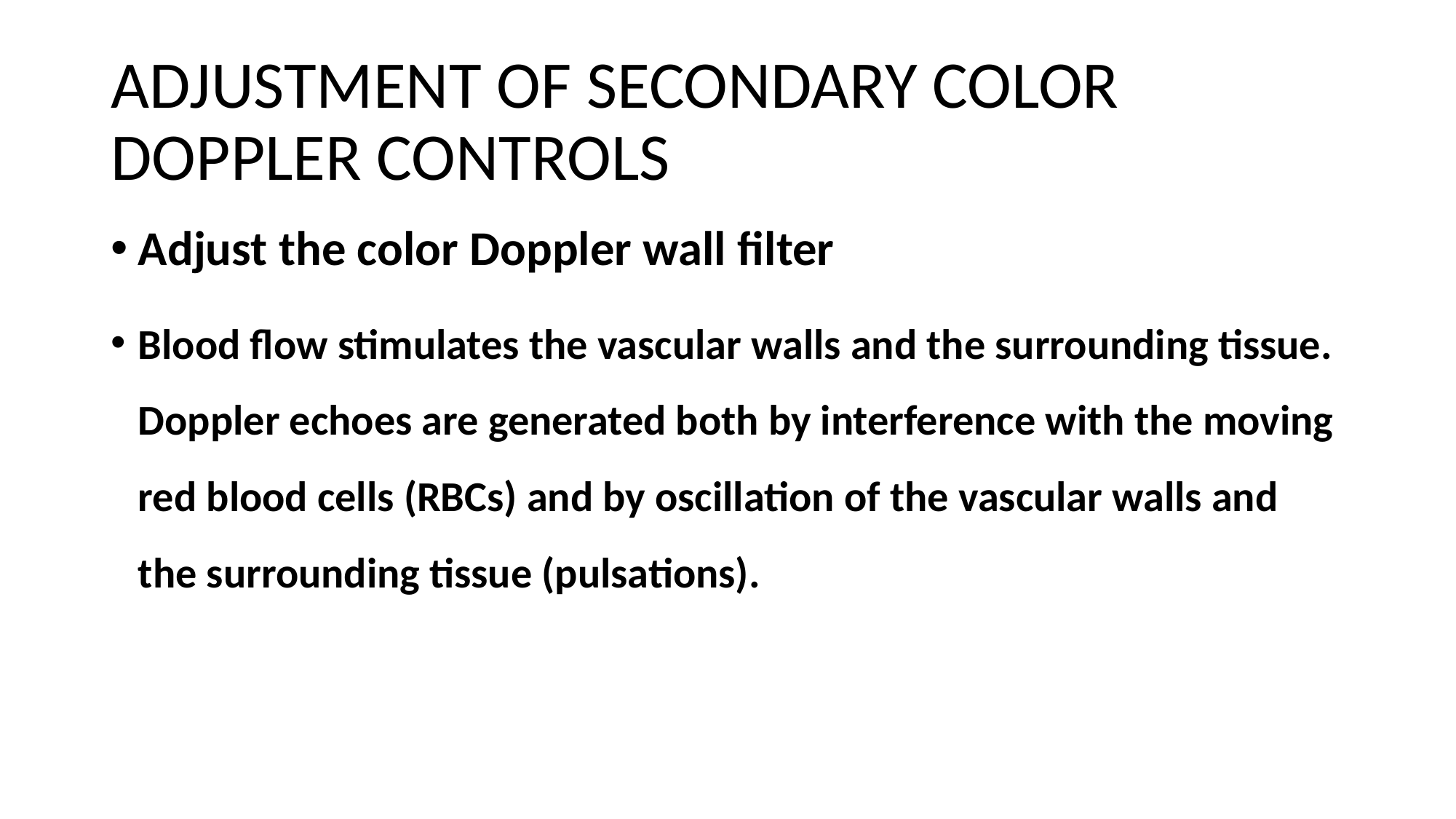

# ADJUSTMENT OF SECONDARY COLOR DOPPLER CONTROLS
Adjust the color Doppler wall filter
Blood flow stimulates the vascular walls and the surrounding tissue. Doppler echoes are generated both by interference with the moving red blood cells (RBCs) and by oscillation of the vascular walls and the surrounding tissue (pulsations).